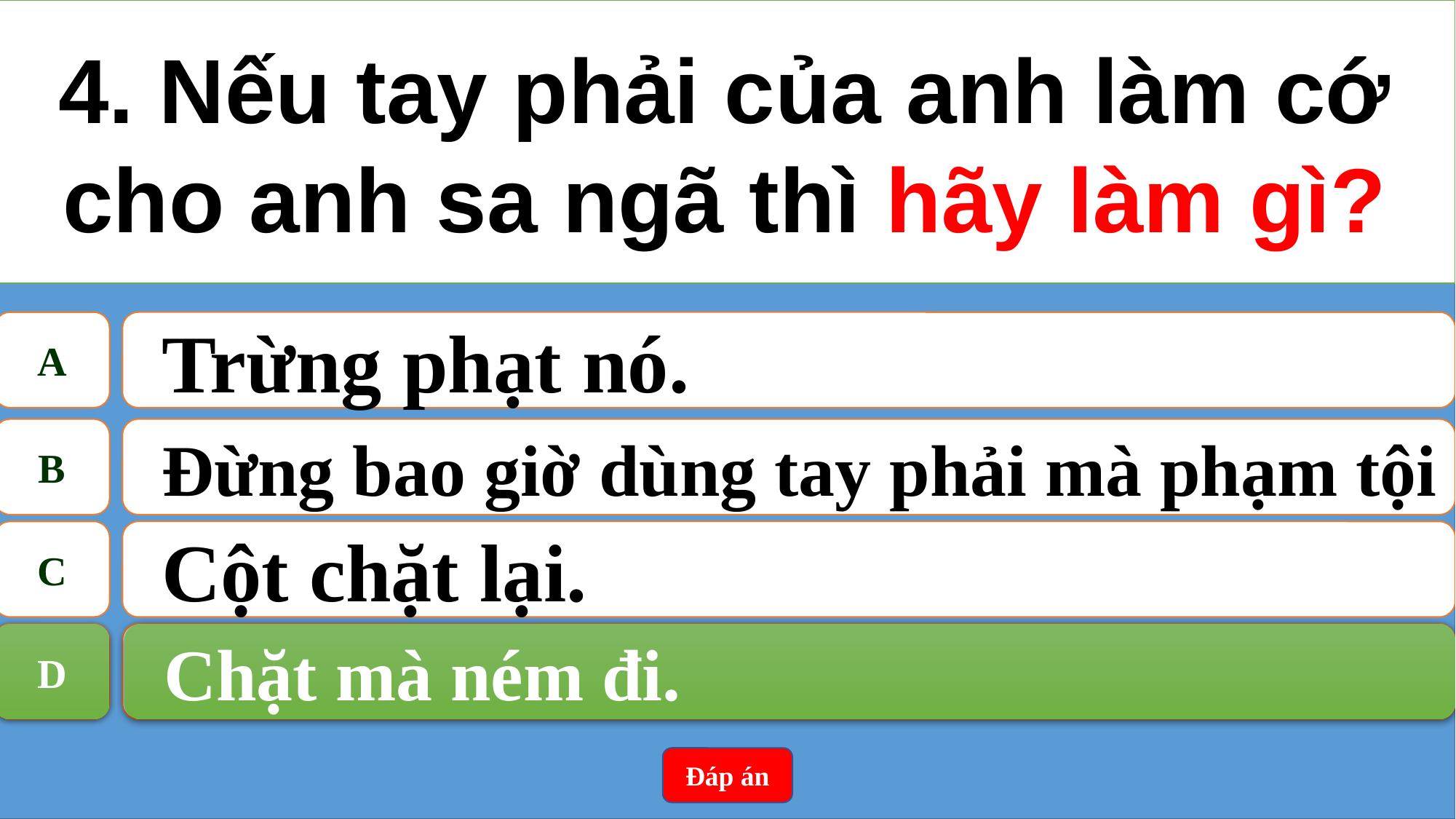

4. Nếu tay phải của anh làm cớ cho anh sa ngã thì hãy làm gì?
A
Trừng phạt nó.
B
Đừng bao giờ dùng tay phải mà phạm tội
C
Cột chặt lại.
Chặt mà ném đi.
D
D
Chặt mà ném đi.
Đáp án